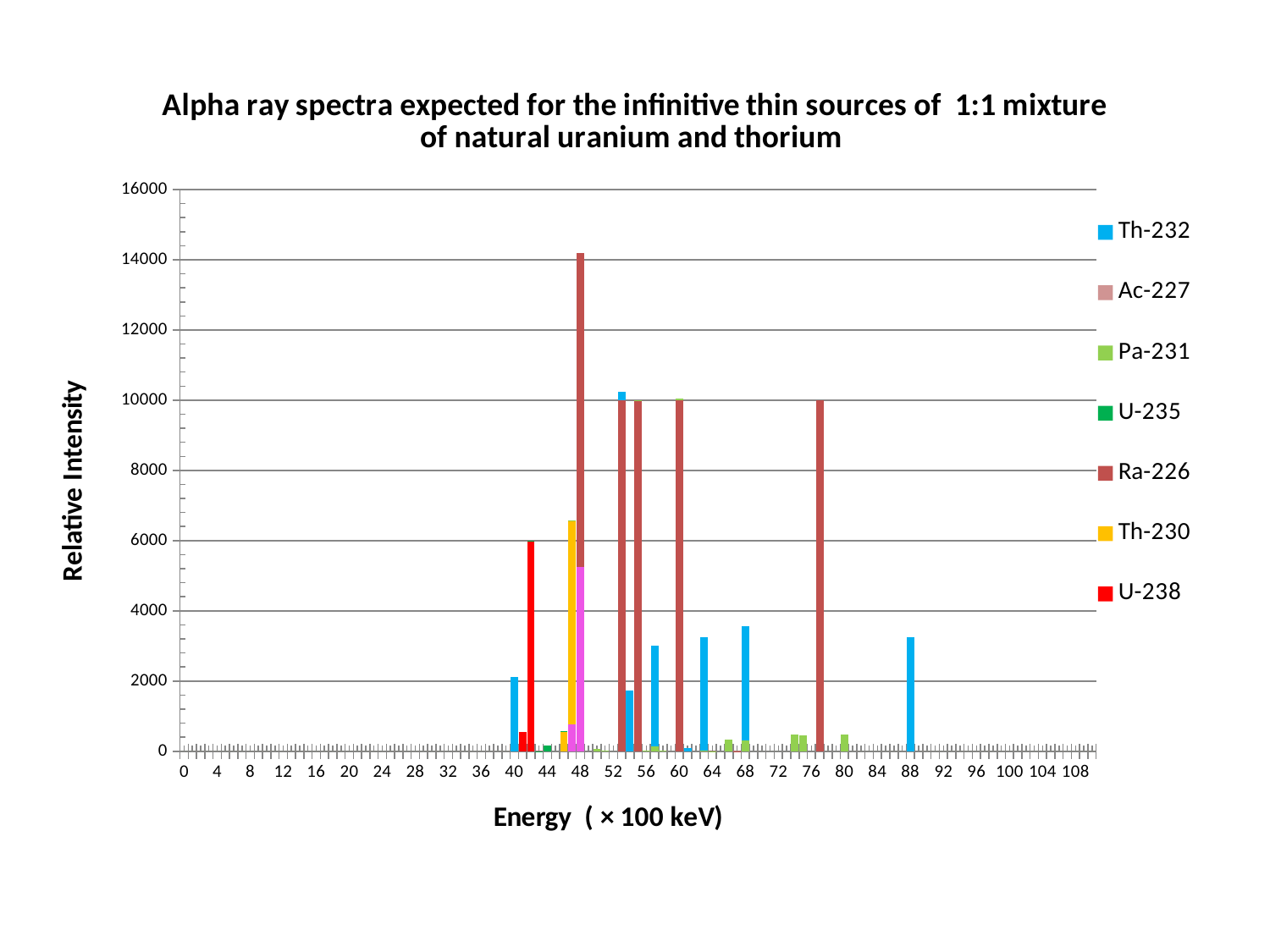

#

### Chart: Alpha ray spectra expected for the infinitive thin sources of  1:1 mixture of natural uranium and thorium

| Category | U-238 | U-234 | Th-230 | Ra-226 | Pb-210 | U-235 | Pa-231 | Ac-227 | Th-232 |
|---|---|---|---|---|---|---|---|---|---|
| 0 | 0.0 | 0.0 | 0.0 | 0.0 | 0.0 | 0.0 | 0.0 | 0.0 | 0.0 |
| 1 | 0.0 | 0.0 | 0.0 | 0.0 | 0.0 | 0.0 | 0.0 | 0.0 | 0.0 |
| 2 | 0.0 | 0.0 | 0.0 | 0.0 | 0.0 | 0.0 | 0.0 | 0.0 | 0.0 |
| 3 | 0.0 | 0.0 | 0.0 | 0.0 | 0.0 | 0.0 | 0.0 | 0.0 | 0.0 |
| 4 | 0.0 | 0.0 | 0.0 | 0.0 | 0.0 | 0.0 | 0.0 | 0.0 | 0.0 |
| 5 | 0.0 | 0.0 | 0.0 | 0.0 | 0.0 | 0.0 | 0.0 | 0.0 | 0.0 |
| 6 | 0.0 | 0.0 | 0.0 | 0.0 | 0.0 | 0.0 | 0.0 | 0.0 | 0.0 |
| 7 | 0.0 | 0.0 | 0.0 | 0.0 | 0.0 | 0.0 | 0.0 | 0.0 | 0.0 |
| 8 | 0.0 | 0.0 | 0.0 | 0.0 | 0.0 | 0.0 | 0.0 | 0.0 | 0.0 |
| 9 | 0.0 | 0.0 | 0.0 | 0.0 | 0.0 | 0.0 | 0.0 | 0.0 | 0.0 |
| 10 | 0.0 | 0.0 | 0.0 | 0.0 | 0.0 | 0.0 | 0.0 | 0.0 | 0.0 |
| 11 | 0.0 | 0.0 | 0.0 | 0.0 | 0.0 | 0.0 | 0.0 | 0.0 | 0.0 |
| 12 | 0.0 | 0.0 | 0.0 | 0.0 | 0.0 | 0.0 | 0.0 | 0.0 | 0.0 |
| 13 | 0.0 | 0.0 | 0.0 | 0.0 | 0.0 | 0.0 | 0.0 | 0.0 | 0.0 |
| 14 | 0.0 | 0.0 | 0.0 | 0.0 | 0.0 | 0.0 | 0.0 | 0.0 | 0.0 |
| 15 | 0.0 | 0.0 | 0.0 | 0.0 | 0.0 | 0.0 | 0.0 | 0.0 | 0.0 |
| 16 | 0.0 | 0.0 | 0.0 | 0.0 | 0.0 | 0.0 | 0.0 | 0.0 | 0.0 |
| 17 | 0.0 | 0.0 | 0.0 | 0.0 | 0.0 | 0.0 | 0.0 | 0.0 | 0.0 |
| 18 | 0.0 | 0.0 | 0.0 | 0.0 | 0.0 | 0.0 | 0.0 | 0.0 | 0.0 |
| 19 | 0.0 | 0.0 | 0.0 | 0.0 | 0.0 | 0.0 | 0.0 | 0.0 | 0.0 |
| 20 | 0.0 | 0.0 | 0.0 | 0.0 | 0.0 | 0.0 | 0.0 | 0.0 | 0.0 |
| 21 | 0.0 | 0.0 | 0.0 | 0.0 | 0.0 | 0.0 | 0.0 | 0.0 | 0.0 |
| 22 | 0.0 | 0.0 | 0.0 | 0.0 | 0.0 | 0.0 | 0.0 | 0.0 | 0.0 |
| 23 | 0.0 | 0.0 | 0.0 | 0.0 | 0.0 | 0.0 | 0.0 | 0.0 | 0.0 |
| 24 | 0.0 | 0.0 | 0.0 | 0.0 | 0.0 | 0.0 | 0.0 | 0.0 | 0.0 |
| 25 | 0.0 | 0.0 | 0.0 | 0.0 | 0.0 | 0.0 | 0.0 | 0.0 | 0.0 |
| 26 | 0.0 | 0.0 | 0.0 | 0.0 | 0.0 | 0.0 | 0.0 | 0.0 | 0.0 |
| 27 | 0.0 | 0.0 | 0.0 | 0.0 | 0.0 | 0.0 | 0.0 | 0.0 | 0.0 |
| 28 | 0.0 | 0.0 | 0.0 | 0.0 | 0.0 | 0.0 | 0.0 | 0.0 | 0.0 |
| 29 | 0.0 | 0.0 | 0.0 | 0.0 | 0.0 | 0.0 | 0.0 | 0.0 | 0.0 |
| 30 | 0.0 | 0.0 | 0.0 | 0.0 | 0.0 | 0.0 | 0.0 | 0.0 | 0.0 |
| 31 | 0.0 | 0.0 | 0.0 | 0.0 | 0.0 | 0.0 | 0.0 | 0.0 | 0.0 |
| 32 | 0.0 | 0.0 | 0.0 | 0.0 | 0.0 | 0.0 | 0.0 | 0.0 | 0.0 |
| 33 | 0.0 | 0.0 | 0.0 | 0.0 | 0.0 | 0.0 | 0.0 | 0.0 | 0.0 |
| 34 | 0.0 | 0.0 | 0.0 | 0.0 | 0.0 | 0.0 | 0.0 | 0.0 | 0.0 |
| 35 | 0.0 | 0.0 | 0.0 | 0.0 | 0.0 | 0.0 | 0.0 | 0.0 | 0.0 |
| 36 | 0.0 | 0.0 | 0.0 | 0.0 | 0.0 | 0.0 | 0.0 | 0.0 | 0.0 |
| 37 | 0.0 | 0.0 | 0.0 | 0.0 | 0.0 | 0.0 | 0.0 | 0.0 | 0.0 |
| 38 | 0.0 | 0.0 | 0.0 | 0.0 | 0.0 | 0.0 | 0.0 | 0.0 | 0.0 |
| 39 | 0.0 | 0.0 | 0.0 | 0.0 | 0.0 | 0.0 | 0.0 | 0.0 | 0.0 |
| 40 | 0.0 | 0.0 | 0.0 | 0.0 | 0.0 | 0.0 | 0.0 | 0.0 | 2118.0 |
| 41 | 548.0 | 0.0 | 0.0 | 0.0 | 0.0 | 0.0 | 0.0 | 0.0 | 0.0 |
| 42 | 5991.0 | 0.0 | 0.0 | 0.0 | 0.0 | 2.0 | 0.0 | 0.0 | 0.0 |
| 43 | 0.0 | 0.0 | 0.0 | 0.0 | 0.0 | 1.0 | 0.0 | 0.0 | 0.0 |
| 44 | 0.0 | 0.0 | 0.0 | 0.0 | 0.0 | 151.0 | 0.0 | 0.0 | 0.0 |
| 45 | 0.0 | 0.0 | 0.0 | 0.0 | 0.0 | 0.0 | 0.0 | 0.0 | 0.0 |
| 46 | 0.0 | 0.0 | 548.0 | 31.0 | 0.0 | 2.0 | 0.0 | 0.0 | 0.0 |
| 47 | 0.0 | 757.0 | 5826.0 | 0.0 | 0.0 | 0.0 | 3.0 | 0.0 | 0.0 |
| 48 | 0.0 | 5259.0 | 0.0 | 8922.0 | 0.0 | 0.0 | 0.0 | 0.0 | 0.0 |
| 49 | 0.0 | 0.0 | 0.0 | 0.0 | 0.0 | 0.0 | 0.0 | 0.0 | 0.0 |
| 50 | 0.0 | 0.0 | 0.0 | 0.0 | 0.0 | 0.0 | 73.0 | 0.0 | 0.0 |
| 51 | 0.0 | 0.0 | 0.0 | 0.0 | 0.0 | 0.0 | 6.0 | 0.0 | 0.0 |
| 52 | 0.0 | 0.0 | 0.0 | 0.0 | 0.0 | 0.0 | 0.0 | 0.0 | 0.0 |
| 53 | 0.0 | 0.0 | 0.0 | 10000.0 | 0.0 | 0.0 | 0.0 | 0.0 | 232.0 |
| 54 | 0.0 | 0.0 | 0.0 | 0.0 | 0.0 | 0.0 | 0.0 | 0.0 | 1728.0 |
| 55 | 0.0 | 0.0 | 0.0 | 9984.0 | 0.0 | 0.0 | 4.0 | 0.0 | 0.0 |
| 56 | 0.0 | 0.0 | 0.0 | 0.0 | 0.0 | 0.0 | 27.0 | 0.0 | 0.0 |
| 57 | 0.0 | 0.0 | 0.0 | 0.0 | 0.0 | 0.0 | 138.0 | 0.0 | 2880.0 |
| 58 | 0.0 | 0.0 | 0.0 | 0.0 | 0.0 | 0.0 | 19.0 | 0.0 | 0.0 |
| 59 | 0.0 | 0.0 | 0.0 | 0.0 | 0.0 | 0.0 | 0.0 | 0.0 | 0.0 |
| 60 | 0.0 | 0.0 | 0.0 | 9998.0 | 0.0 | 0.0 | 54.0 | 0.0 | 0.0 |
| 61 | 0.0 | 0.0 | 0.0 | 0.0 | 0.0 | 0.0 | 0.0 | 0.0 | 85.0 |
| 62 | 0.0 | 0.0 | 0.0 | 0.0 | 0.0 | 0.0 | 0.0 | 0.0 | 0.0 |
| 63 | 0.0 | 0.0 | 0.0 | 0.0 | 0.0 | 0.0 | 12.0 | 0.0 | 3245.0 |
| 64 | 0.0 | 0.0 | 0.0 | 0.0 | 0.0 | 0.0 | 3.0 | 0.0 | 0.0 |
| 65 | 0.0 | 0.0 | 0.0 | 0.0 | 0.0 | 0.0 | 0.0 | 0.0 | 0.0 |
| 66 | 0.0 | 0.0 | 0.0 | 0.0 | 0.0 | 0.0 | 333.0 | 0.0 | 0.0 |
| 67 | 0.0 | 0.0 | 0.0 | 2.0 | 0.0 | 0.0 | 0.0 | 0.0 | 0.0 |
| 68 | 0.0 | 0.0 | 0.0 | 0.0 | 0.0 | 0.0 | 305.0 | 0.0 | 3250.0 |
| 69 | 0.0 | 0.0 | 0.0 | 0.0 | 0.0 | 0.0 | 0.0 | 0.0 | 0.0 |
| 70 | 0.0 | 0.0 | 0.0 | 0.0 | 0.0 | 0.0 | 0.0 | 0.0 | 0.0 |
| 71 | 0.0 | 0.0 | 0.0 | 0.0 | 0.0 | 0.0 | 0.0 | 0.0 | 0.0 |
| 72 | 0.0 | 0.0 | 0.0 | 0.0 | 0.0 | 0.0 | 0.0 | 0.0 | 0.0 |
| 73 | 0.0 | 0.0 | 0.0 | 0.0 | 0.0 | 0.0 | 0.0 | 0.0 | 0.0 |
| 74 | 0.0 | 0.0 | 0.0 | 0.0 | 0.0 | 0.0 | 466.0 | 0.0 | 0.0 |
| 75 | 0.0 | 0.0 | 0.0 | 0.0 | 0.0 | 0.0 | 456.0 | 0.0 | 0.0 |
| 76 | 0.0 | 0.0 | 0.0 | 0.0 | 0.0 | 0.0 | 0.0 | 0.0 | 0.0 |
| 77 | 0.0 | 0.0 | 0.0 | 9996.0 | 0.0 | 0.0 | 0.0 | 0.0 | 0.0 |
| 78 | 0.0 | 0.0 | 0.0 | 0.0 | 0.0 | 0.0 | 0.0 | 0.0 | 0.0 |
| 79 | 0.0 | 0.0 | 0.0 | 0.0 | 0.0 | 0.0 | 0.0 | 0.0 | 0.0 |
| 80 | 0.0 | 0.0 | 0.0 | 0.0 | 0.0 | 0.0 | 466.0 | 0.0 | 0.0 |
| 81 | 0.0 | 0.0 | 0.0 | 0.0 | 0.0 | 0.0 | 0.0 | 0.0 | 0.0 |
| 82 | 0.0 | 0.0 | 0.0 | 0.0 | 0.0 | 0.0 | 0.0 | 0.0 | 0.0 |
| 83 | 0.0 | 0.0 | 0.0 | 0.0 | 0.0 | 0.0 | 0.0 | 0.0 | 0.0 |
| 84 | 0.0 | 0.0 | 0.0 | 0.0 | 0.0 | 0.0 | 0.0 | 0.0 | 0.0 |
| 85 | 0.0 | 0.0 | 0.0 | 0.0 | 0.0 | 0.0 | 0.0 | 0.0 | 0.0 |
| 86 | 0.0 | 0.0 | 0.0 | 0.0 | 0.0 | 0.0 | 0.0 | 0.0 | 0.0 |
| 87 | 0.0 | 0.0 | 0.0 | 0.0 | 0.0 | 0.0 | 0.0 | 0.0 | 0.0 |
| 88 | 0.0 | 0.0 | 0.0 | 0.0 | 0.0 | 0.0 | 0.0 | 0.0 | 3250.0 |
| 89 | 0.0 | 0.0 | 0.0 | 0.0 | 0.0 | 0.0 | 0.0 | 0.0 | 0.0 |
| 90 | 0.0 | 0.0 | 0.0 | 0.0 | 0.0 | 0.0 | 0.0 | 0.0 | 0.0 |
| 91 | 0.0 | 0.0 | 0.0 | 0.0 | 0.0 | 0.0 | 0.0 | 0.0 | 0.0 |
| 92 | 0.0 | 0.0 | 0.0 | 0.0 | 0.0 | 0.0 | 0.0 | 0.0 | 0.0 |
| 93 | 0.0 | 0.0 | 0.0 | 0.0 | 0.0 | 0.0 | 0.0 | 0.0 | 0.0 |
| 94 | 0.0 | 0.0 | 0.0 | 0.0 | 0.0 | 0.0 | 0.0 | 0.0 | 0.0 |
| 95 | 0.0 | 0.0 | 0.0 | 0.0 | 0.0 | 0.0 | 0.0 | 0.0 | 0.0 |
| 96 | 0.0 | 0.0 | 0.0 | 0.0 | 0.0 | 0.0 | 0.0 | 0.0 | 0.0 |
| 97 | 0.0 | 0.0 | 0.0 | 0.0 | 0.0 | 0.0 | 0.0 | 0.0 | 0.0 |
| 98 | 0.0 | 0.0 | 0.0 | 0.0 | 0.0 | 0.0 | 0.0 | 0.0 | 0.0 |
| 99 | 0.0 | 0.0 | 0.0 | 0.0 | 0.0 | 0.0 | 0.0 | 0.0 | 0.0 |
| 100 | 0.0 | 0.0 | 0.0 | 0.0 | 0.0 | 0.0 | 0.0 | 0.0 | 0.0 |
| 101 | 0.0 | 0.0 | 0.0 | 0.0 | 0.0 | 0.0 | 0.0 | 0.0 | 0.0 |
| 102 | 0.0 | 0.0 | 0.0 | 0.0 | 0.0 | 0.0 | 0.0 | 0.0 | 0.0 |
| 103 | 0.0 | 0.0 | 0.0 | 0.0 | 0.0 | 0.0 | 0.0 | 0.0 | 0.0 |
| 104 | 0.0 | 0.0 | 0.0 | 0.0 | 0.0 | 0.0 | 0.0 | 0.0 | 0.0 |
| 105 | 0.0 | 0.0 | 0.0 | 0.0 | 0.0 | 0.0 | 0.0 | 0.0 | 0.0 |
| 106 | 0.0 | 0.0 | 0.0 | 0.0 | 0.0 | 0.0 | 0.0 | 0.0 | 0.0 |
| 107 | 0.0 | 0.0 | 0.0 | 0.0 | 0.0 | 0.0 | 0.0 | 0.0 | 0.0 |
| 108 | 0.0 | 0.0 | 0.0 | 0.0 | 0.0 | 0.0 | 0.0 | 0.0 | 0.0 |
| 109 | 0.0 | 0.0 | 0.0 | 0.0 | 0.0 | 0.0 | 0.0 | 0.0 | 0.0 |
| 110 | 0.0 | 0.0 | 0.0 | 0.0 | 0.0 | 0.0 | 0.0 | 0.0 | 0.0 |